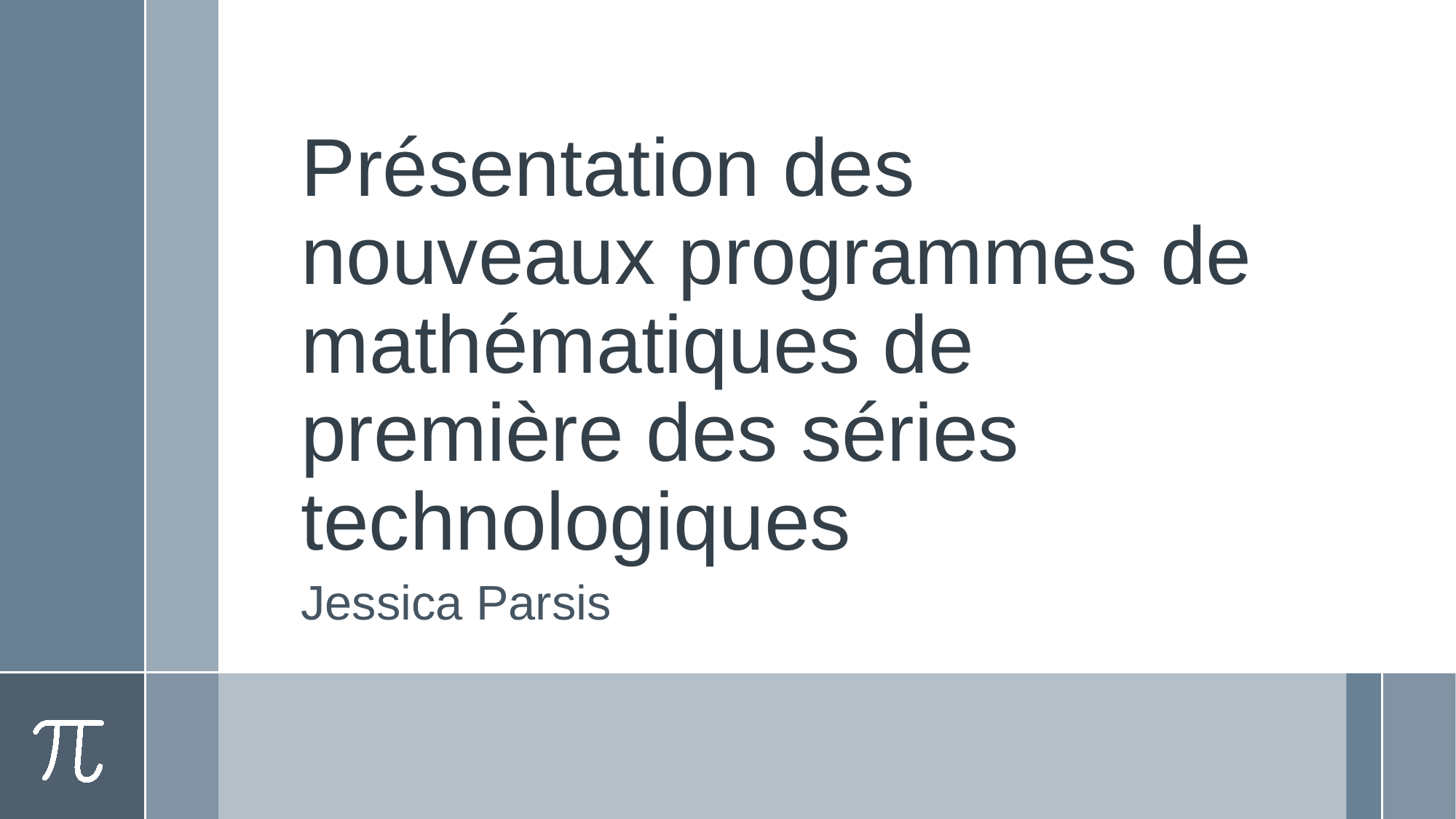

# Présentation des nouveaux programmes de mathématiques de première des séries technologiques
Jessica Parsis